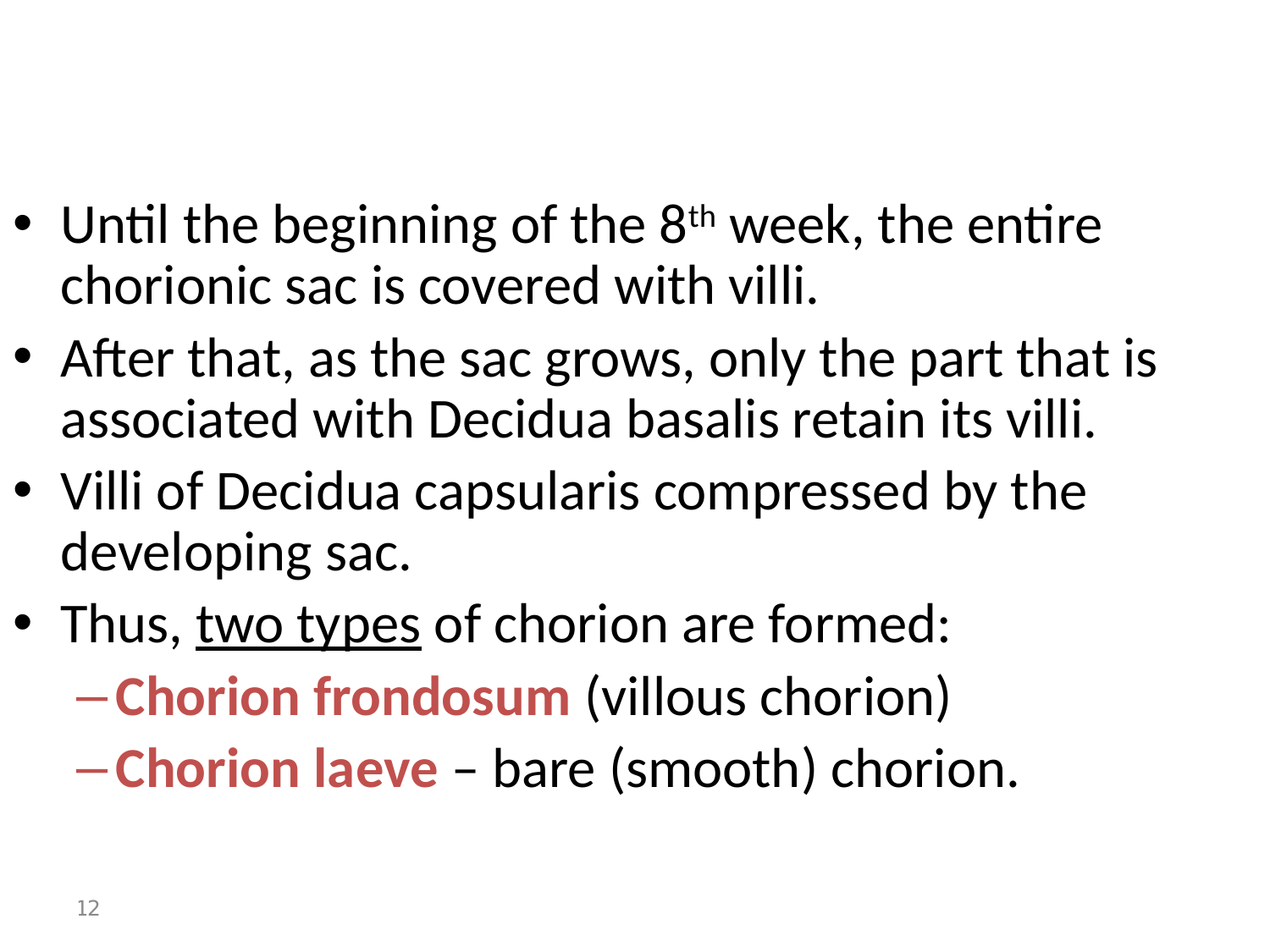

Until the beginning of the 8th week, the entire chorionic sac is covered with villi.
After that, as the sac grows, only the part that is associated with Decidua basalis retain its villi.
Villi of Decidua capsularis compressed by the developing sac.
Thus, two types of chorion are formed:
Chorion frondosum (villous chorion)
Chorion laeve – bare (smooth) chorion.

12